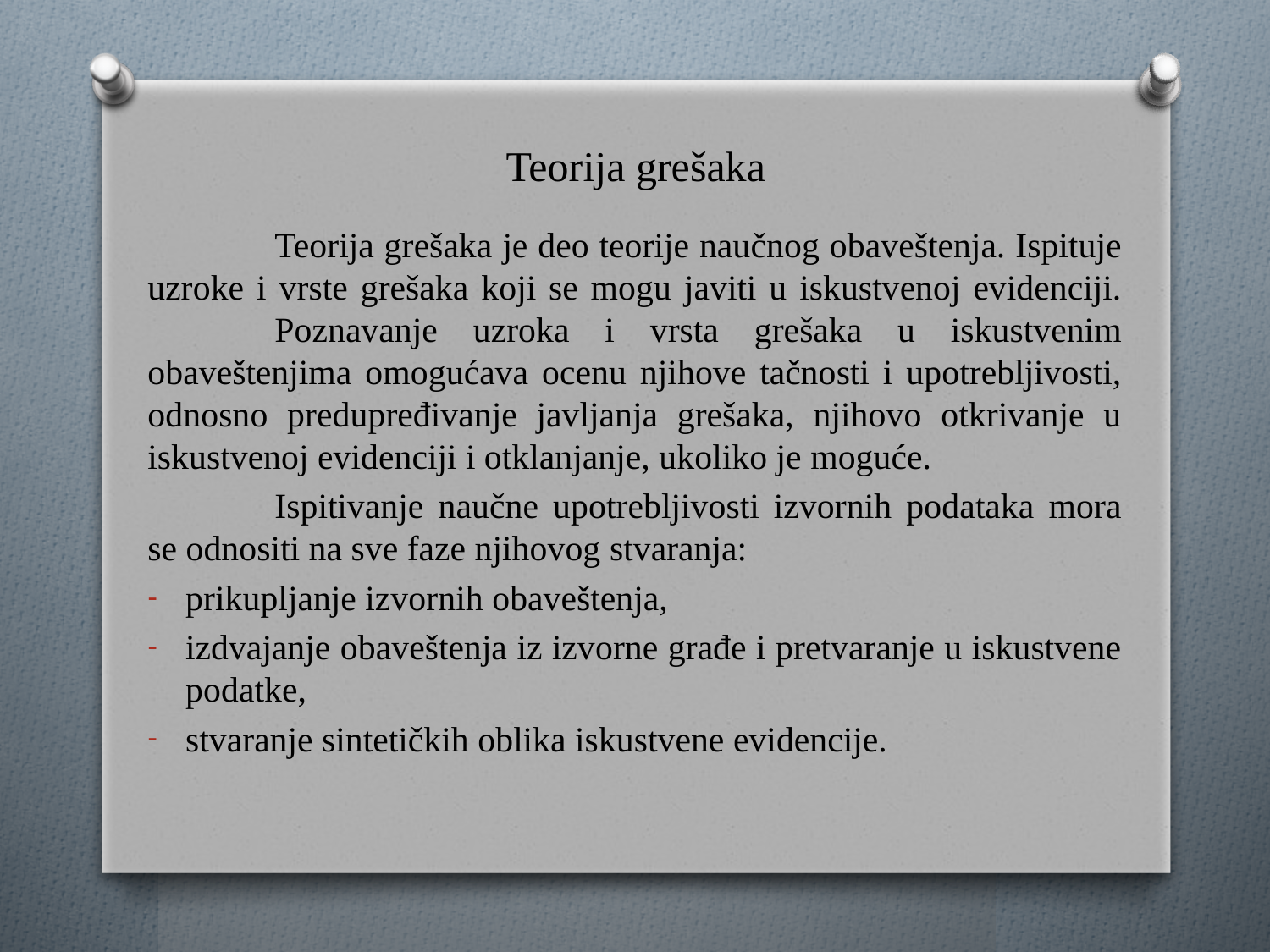

# Teorija grešaka
	Teorija grešaka je deo teorije naučnog obaveštenja. Ispituje uzroke i vrste grešaka koji se mogu javiti u iskustvenoj evidenciji. 	Poznavanje uzroka i vrsta grešaka u iskustvenim obaveštenjima omogućava ocenu njihove tačnosti i upotrebljivosti, odnosno predupređivanje javljanja grešaka, njihovo otkrivanje u iskustvenoj evidenciji i otklanjanje, ukoliko je moguće.
	Ispitivanje naučne upotrebljivosti izvornih podataka mora se odnositi na sve faze njihovog stvaranja:
prikupljanje izvornih obaveštenja,
izdvajanje obaveštenja iz izvorne građe i pretvaranje u iskustvene podatke,
stvaranje sintetičkih oblika iskustvene evidencije.